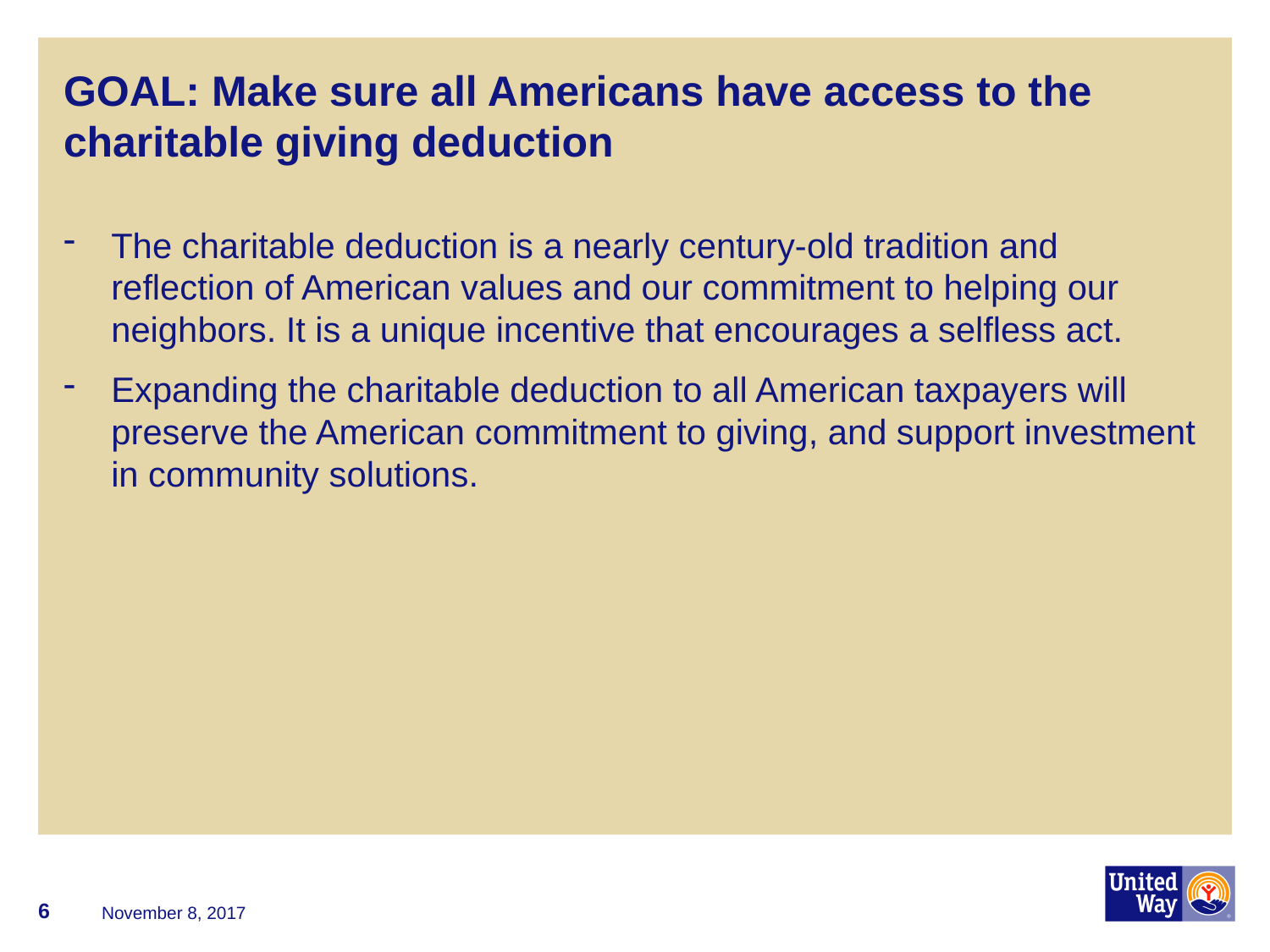

# GOAL: Make sure all Americans have access to the charitable giving deduction
The charitable deduction is a nearly century-old tradition and reflection of American values and our commitment to helping our neighbors. It is a unique incentive that encourages a selfless act.
Expanding the charitable deduction to all American taxpayers will preserve the American commitment to giving, and support investment in community solutions.

6
November 8, 2017